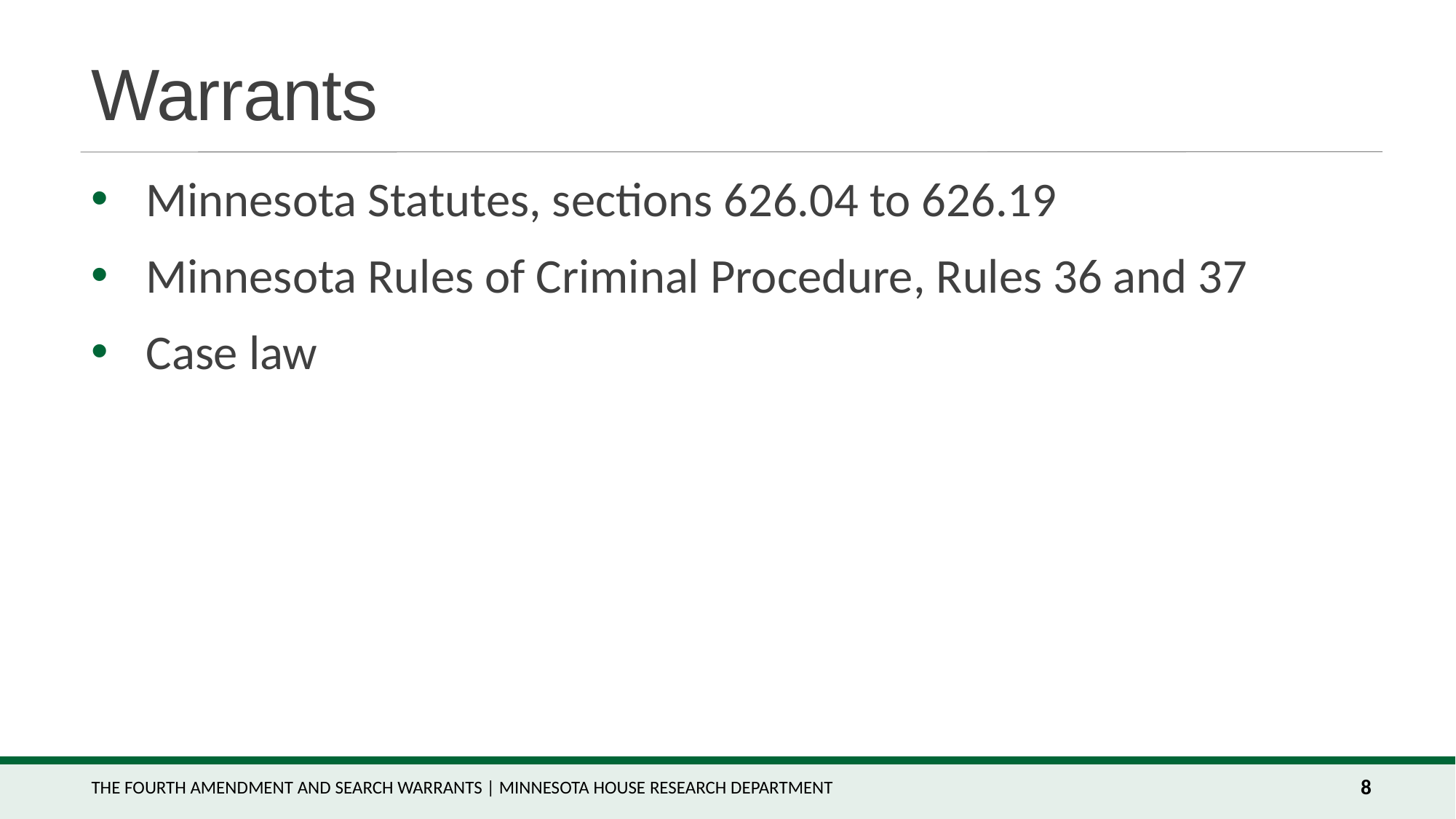

# Warrants
Minnesota Statutes, sections 626.04 to 626.19
Minnesota Rules of Criminal Procedure, Rules 36 and 37
Case law
The fourth amendment and search warrants | Minnesota House Research Department
8